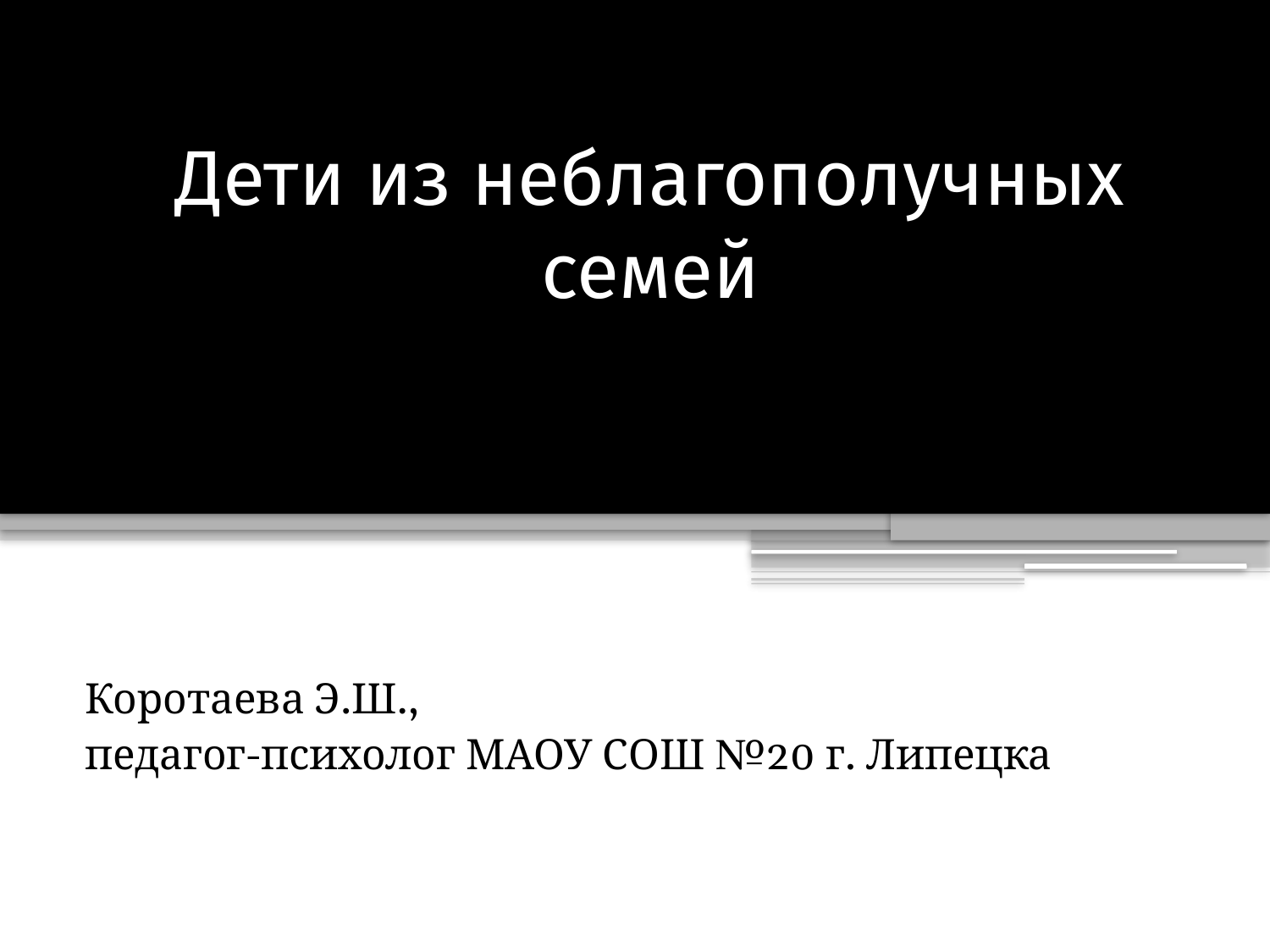

# Дети из неблагополучных семей
Коротаева Э.Ш.,
педагог-психолог МАОУ СОШ №20 г. Липецка